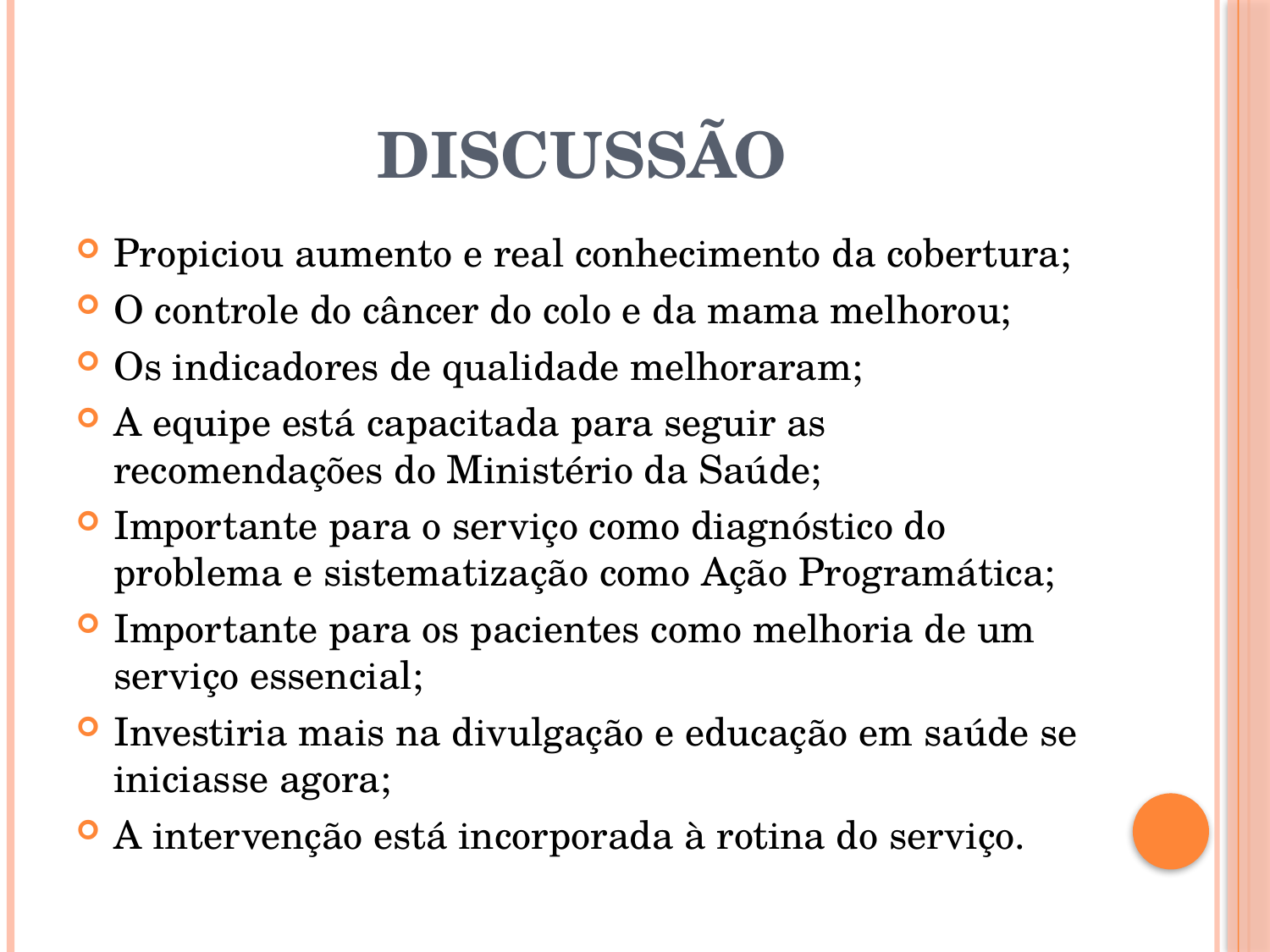

# Discussão
Propiciou aumento e real conhecimento da cobertura;
O controle do câncer do colo e da mama melhorou;
Os indicadores de qualidade melhoraram;
A equipe está capacitada para seguir as recomendações do Ministério da Saúde;
Importante para o serviço como diagnóstico do problema e sistematização como Ação Programática;
Importante para os pacientes como melhoria de um serviço essencial;
Investiria mais na divulgação e educação em saúde se iniciasse agora;
A intervenção está incorporada à rotina do serviço.